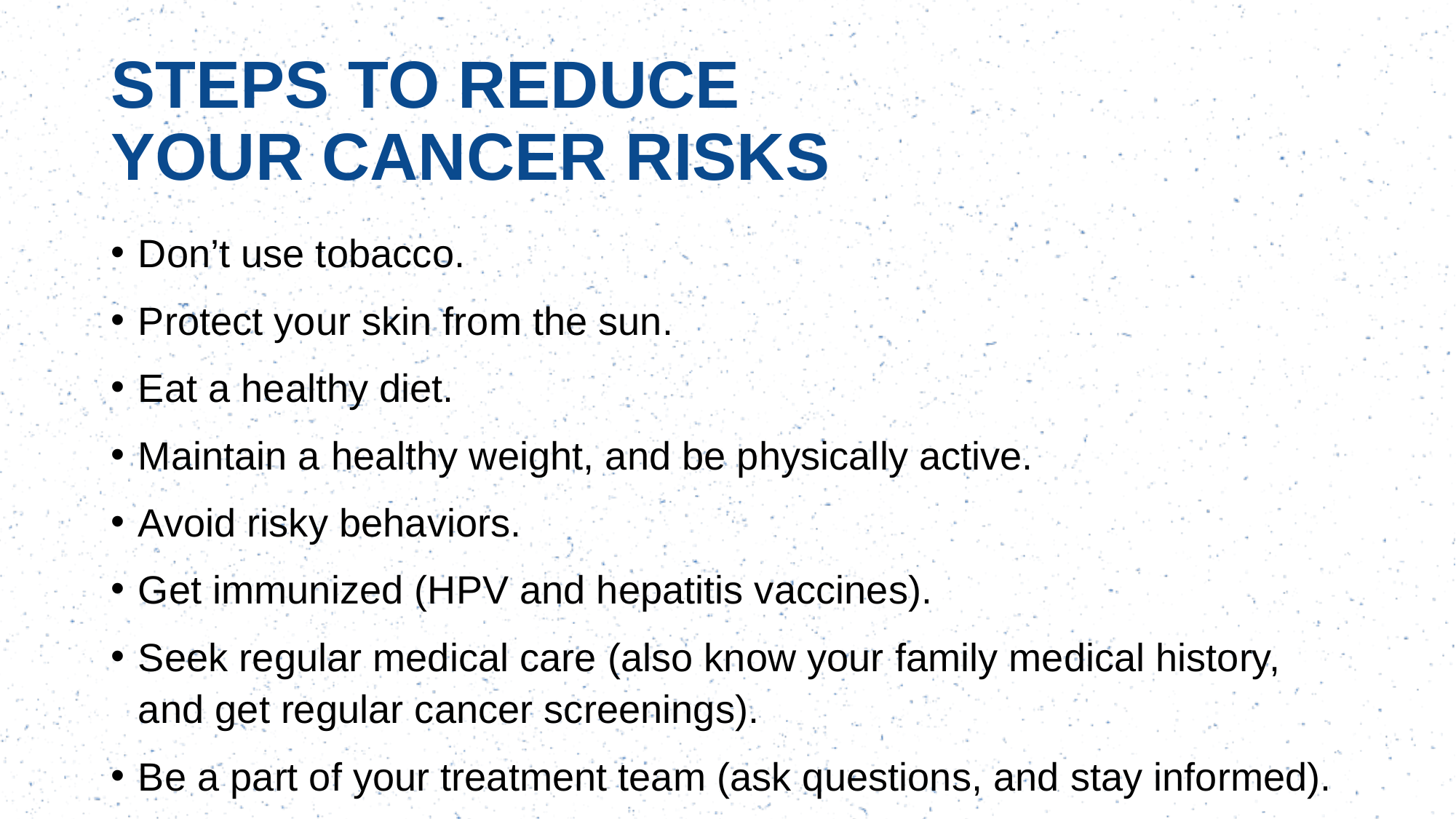

# STEPS TO REDUCE YOUR CANCER RISKS
Don’t use tobacco.
Protect your skin from the sun.
Eat a healthy diet.
Maintain a healthy weight, and be physically active.
Avoid risky behaviors.
Get immunized (HPV and hepatitis vaccines).
Seek regular medical care (also know your family medical history, and get regular cancer screenings).
Be a part of your treatment team (ask questions, and stay informed).